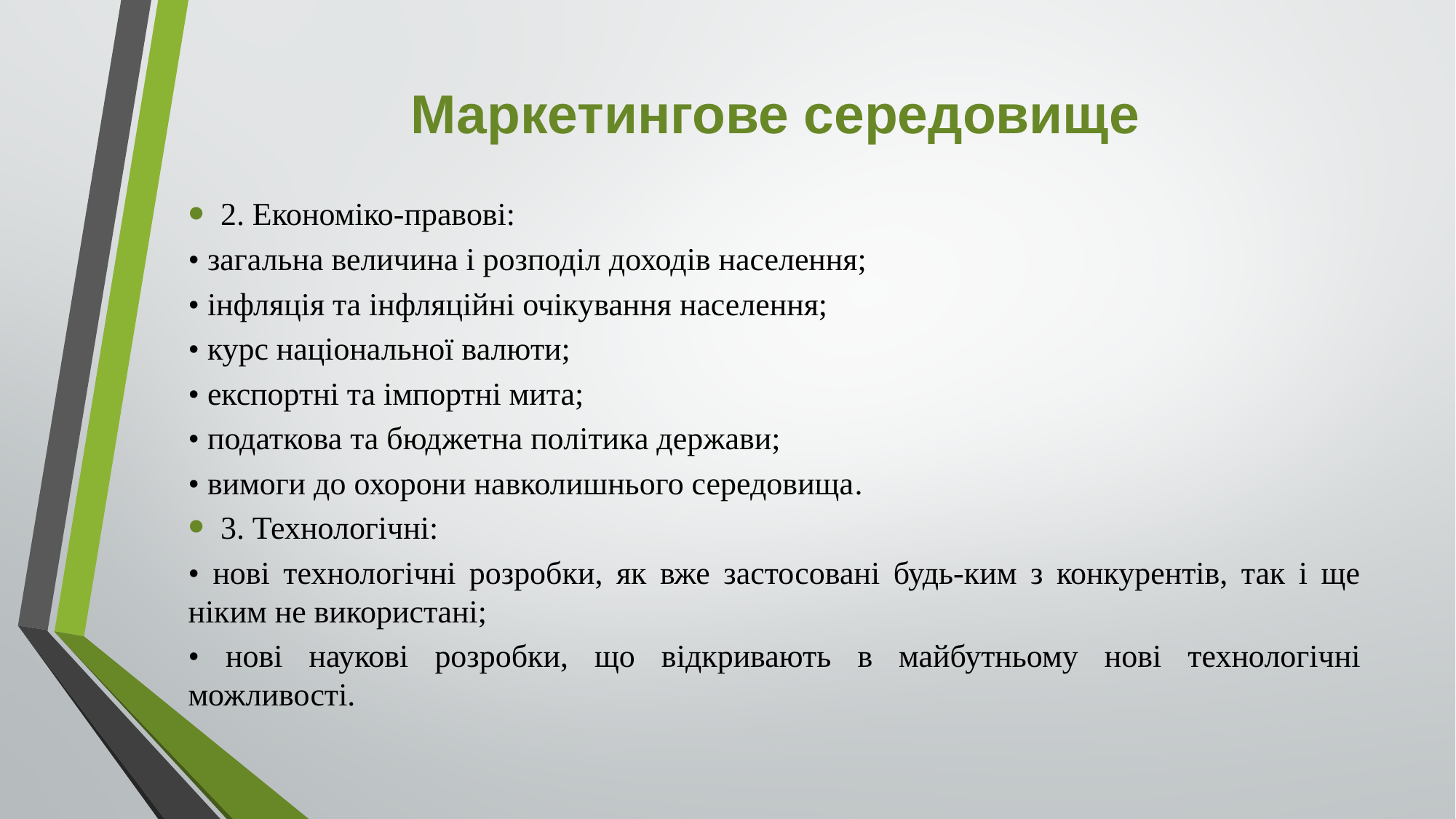

# Маркетингове середовище
2. Економіко-правові:
• загальна величина і розподіл доходів населення;
• інфляція та інфляційні очікування населення;
• курс національної валюти;
• експортні та імпортні мита;
• податкова та бюджетна політика держави;
• вимоги до охорони навколишнього середовища.
3. Технологічні:
• нові технологічні розробки, як вже застосовані будь-ким з конкурентів, так і ще ніким не використані;
• нові наукові розробки, що відкривають в майбутньому нові технологічні можливості.